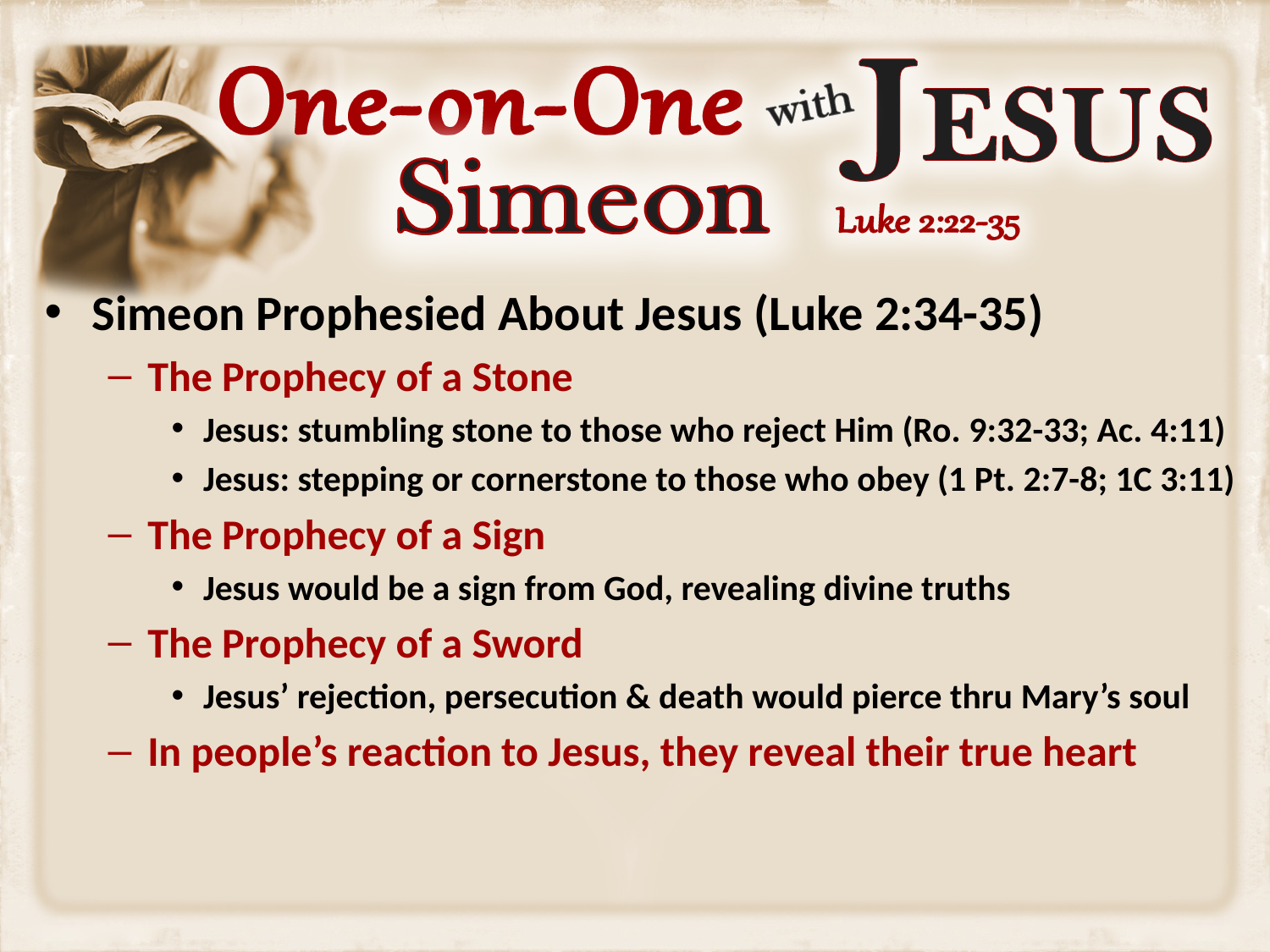

Simeon Prophesied About Jesus (Luke 2:34-35)
The Prophecy of a Stone
Jesus: stumbling stone to those who reject Him (Ro. 9:32-33; Ac. 4:11)
Jesus: stepping or cornerstone to those who obey (1 Pt. 2:7-8; 1C 3:11)
The Prophecy of a Sign
Jesus would be a sign from God, revealing divine truths
The Prophecy of a Sword
Jesus’ rejection, persecution & death would pierce thru Mary’s soul
In people’s reaction to Jesus, they reveal their true heart